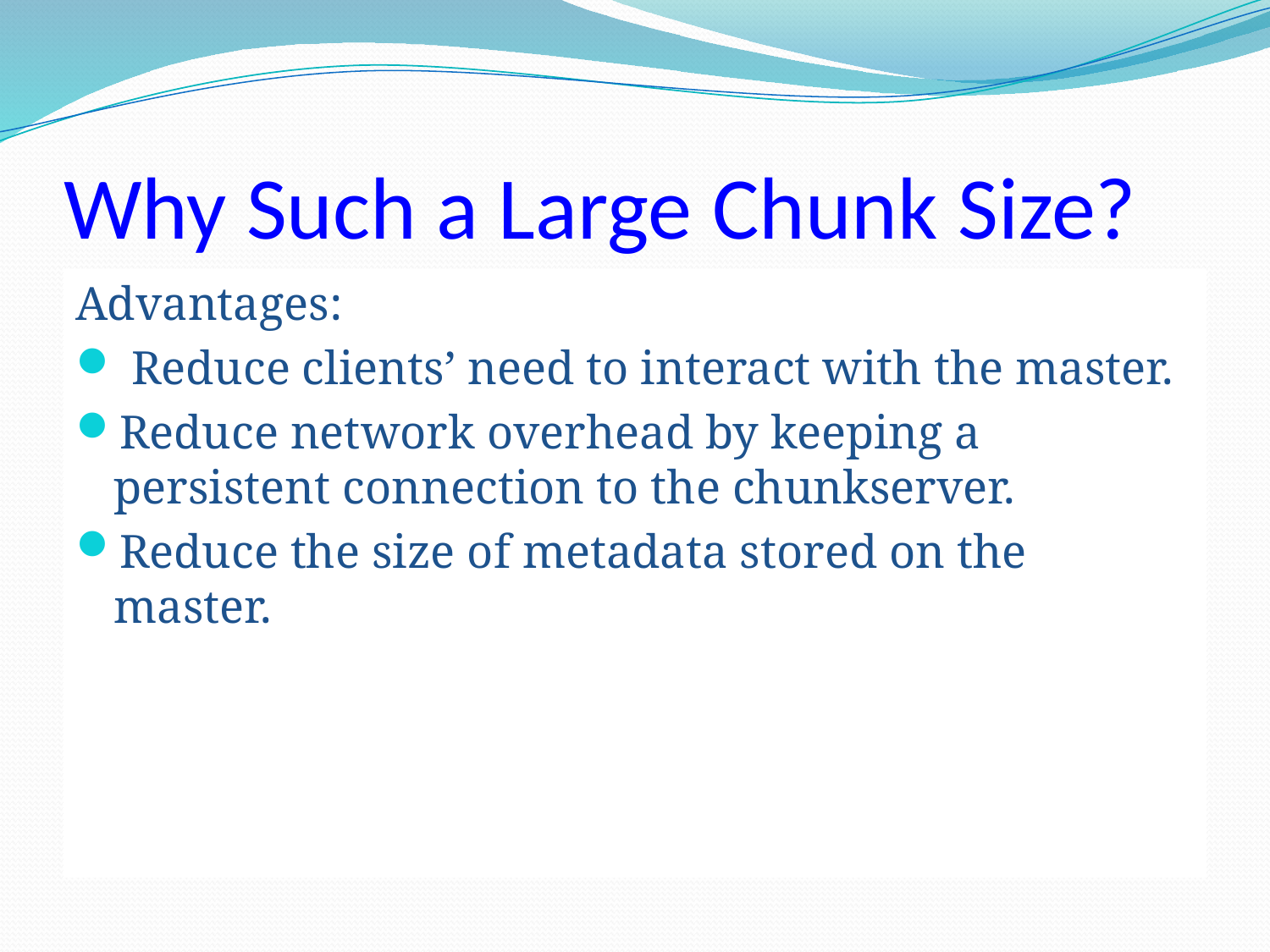

# Why Such a Large Chunk Size?
Advantages:
 Reduce clients’ need to interact with the master.
Reduce network overhead by keeping a persistent connection to the chunkserver.
Reduce the size of metadata stored on the master.